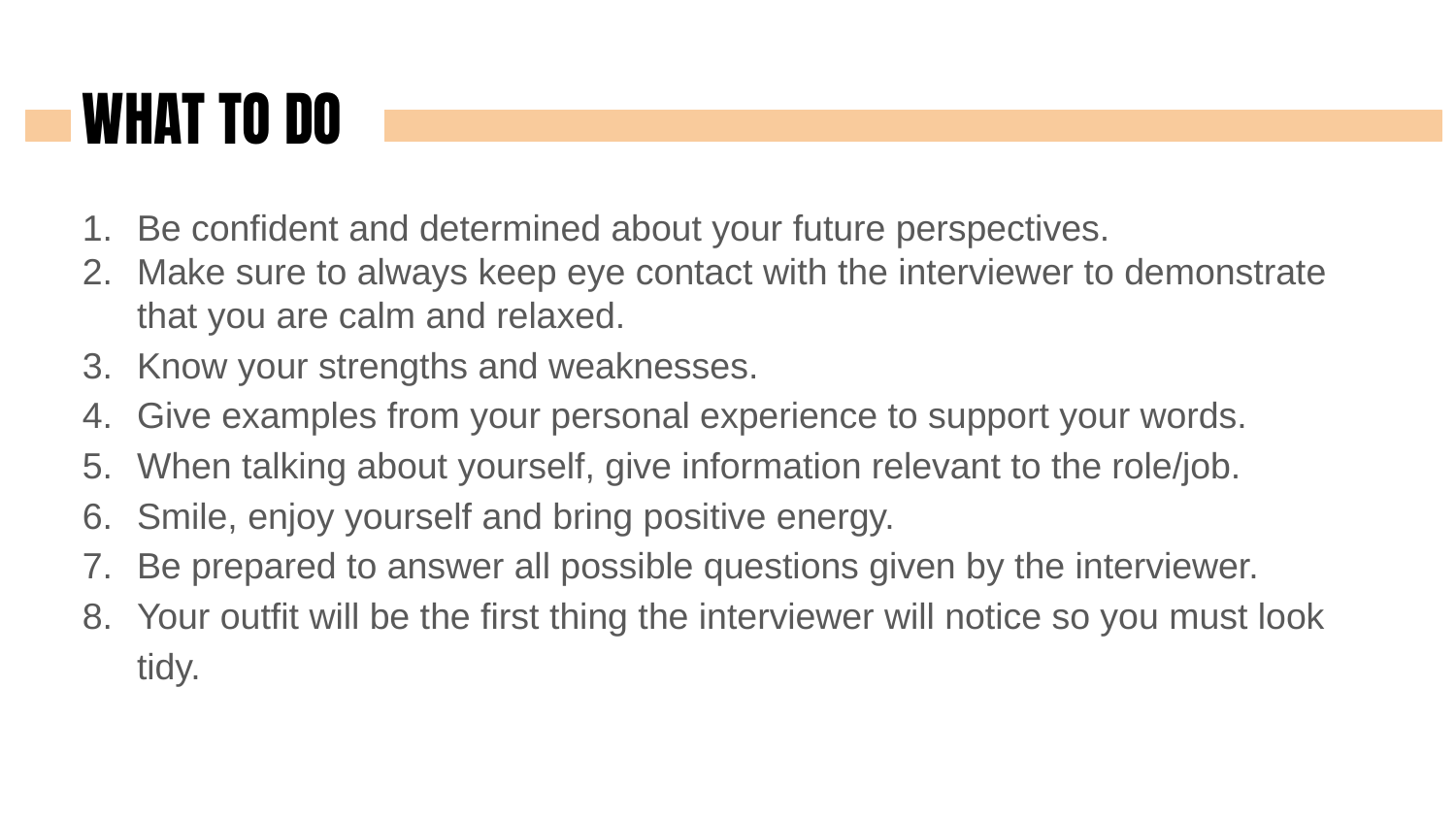

# WHAT TO DO

Be confident and determined about your future perspectives.
Make sure to always keep eye contact with the interviewer to demonstrate that you are calm and relaxed.
Know your strengths and weaknesses.
Give examples from your personal experience to support your words.
When talking about yourself, give information relevant to the role/job.
Smile, enjoy yourself and bring positive energy.
Be prepared to answer all possible questions given by the interviewer.
Your outfit will be the first thing the interviewer will notice so you must look tidy.